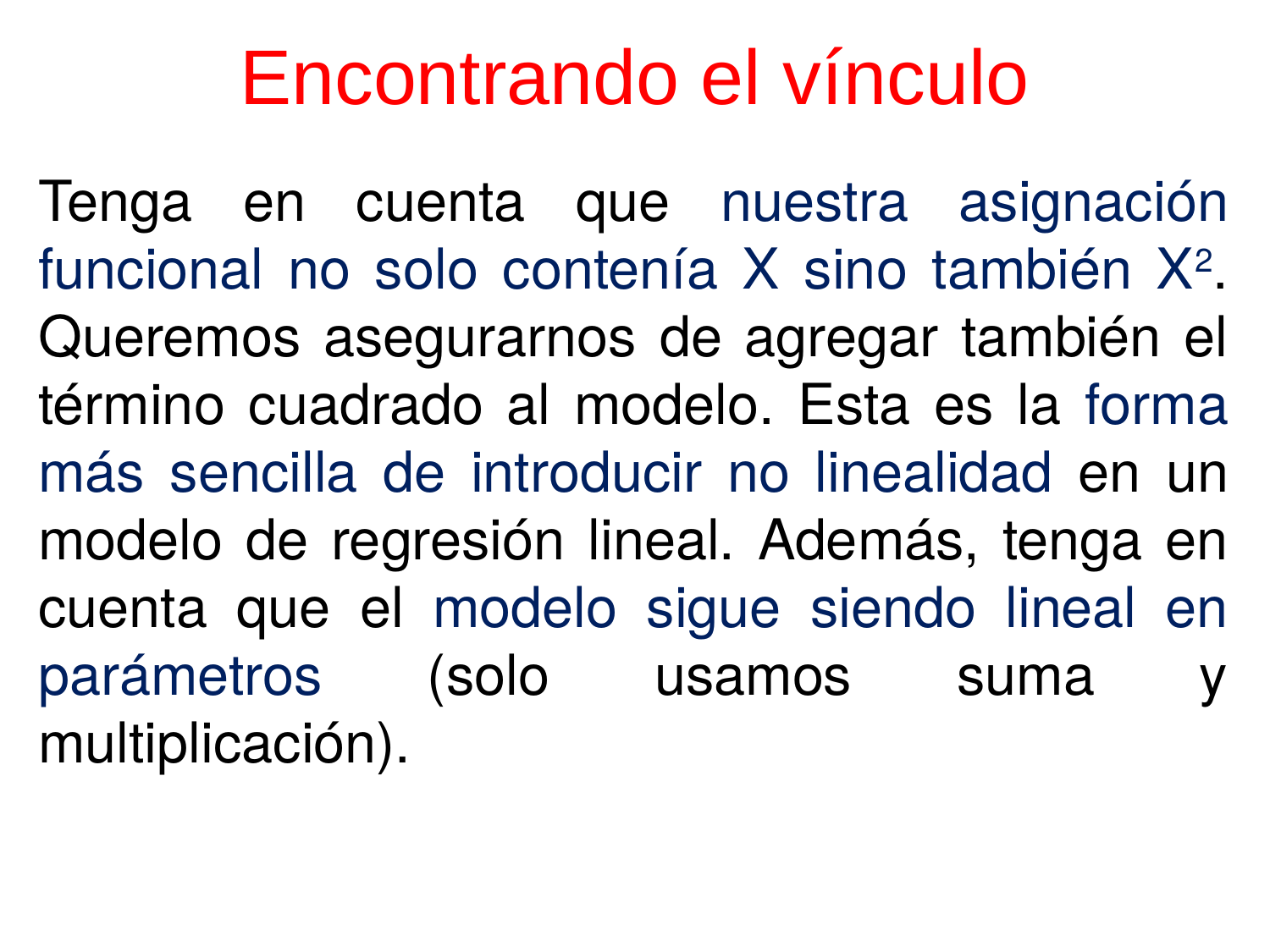

# Encontrando el vínculo
Tenga en cuenta que nuestra asignación funcional no solo contenía X sino también X2. Queremos asegurarnos de agregar también el término cuadrado al modelo. Esta es la forma más sencilla de introducir no linealidad en un modelo de regresión lineal. Además, tenga en cuenta que el modelo sigue siendo lineal en parámetros (solo usamos suma y multiplicación).